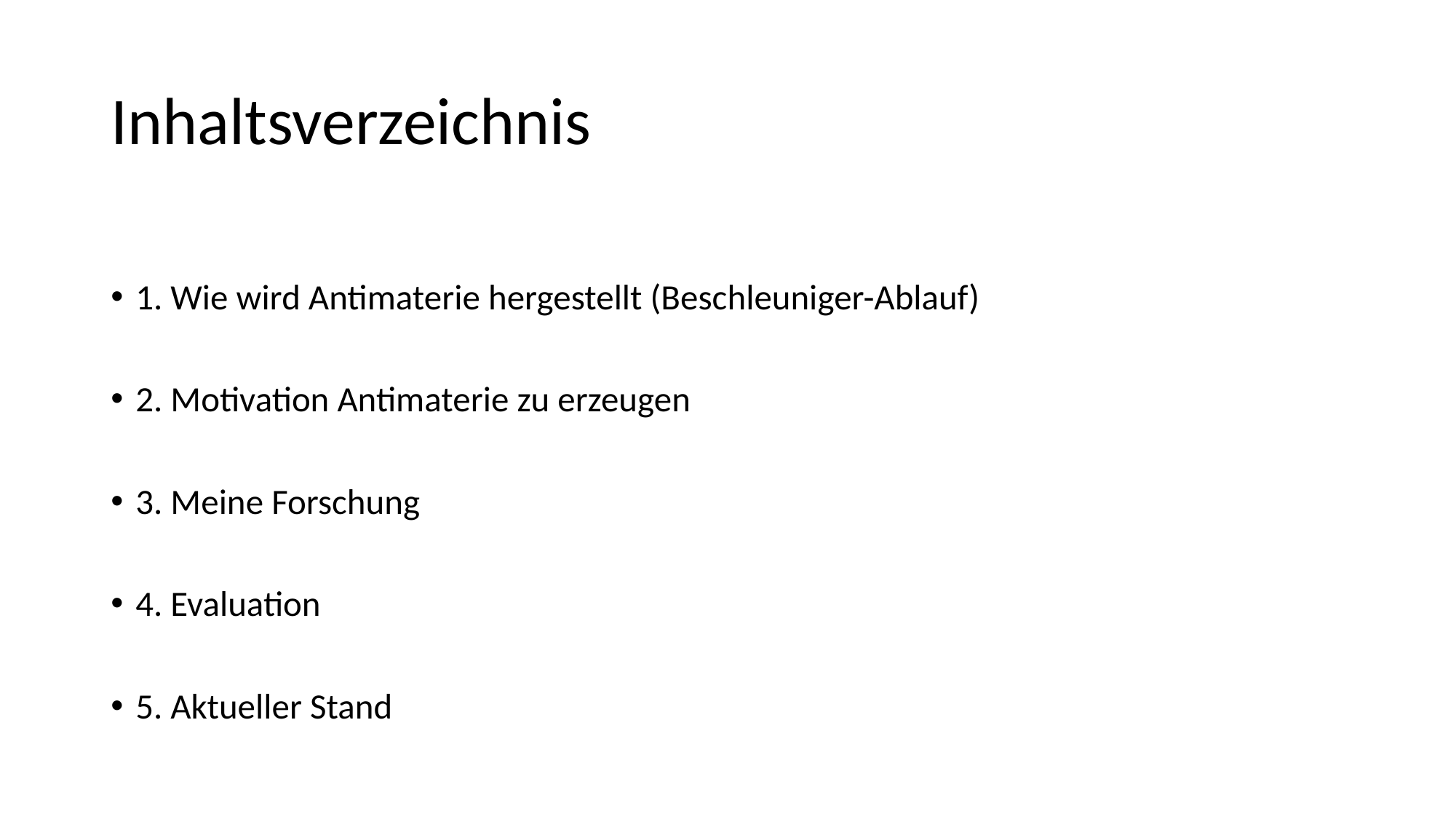

# Inhaltsverzeichnis

1. Wie wird Antimaterie hergestellt (Beschleuniger-Ablauf)

2. Motivation Antimaterie zu erzeugen

3. Meine Forschung

4. Evaluation

5. Aktueller Stand